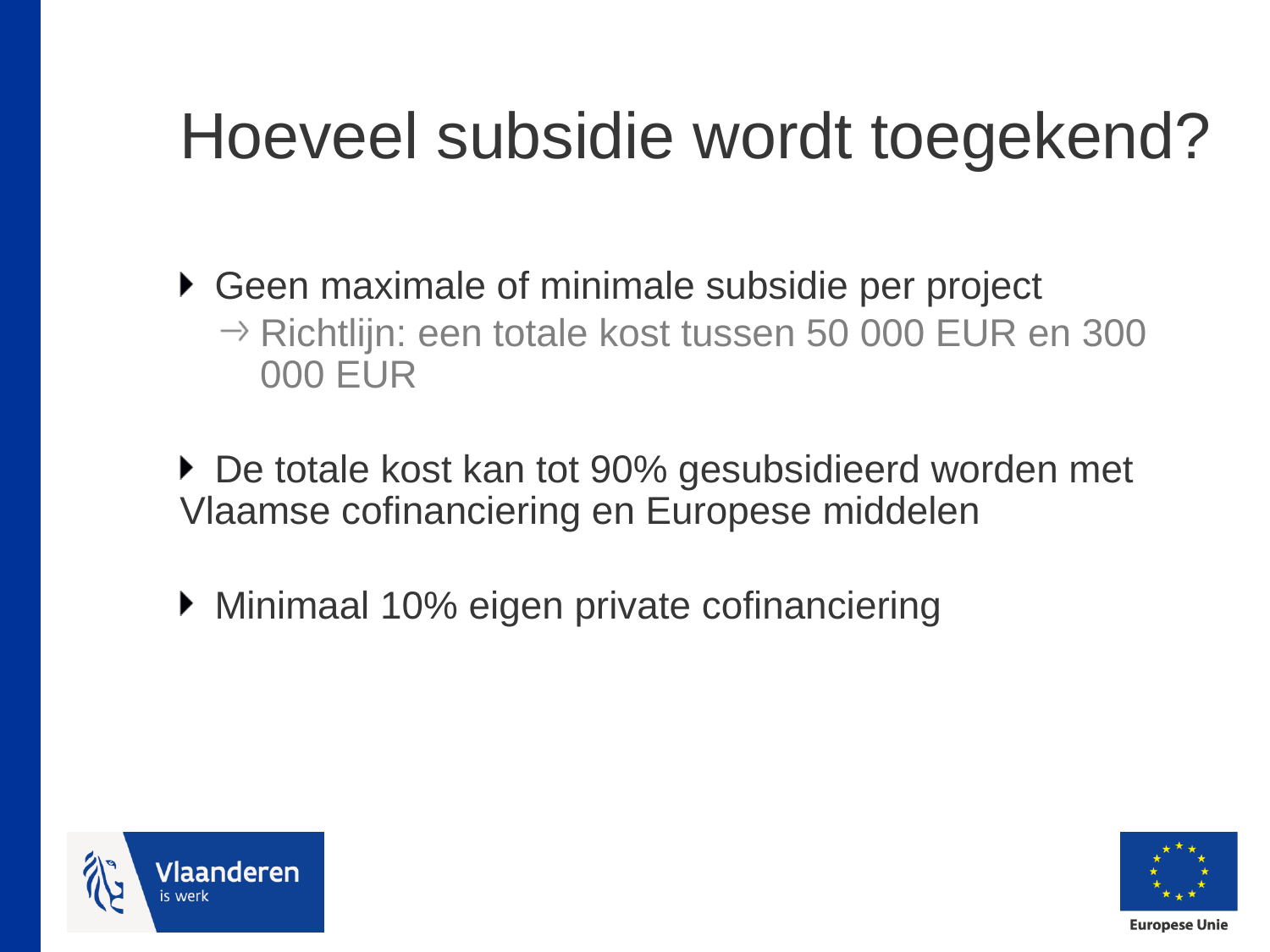

# Hoeveel subsidie wordt toegekend?
Geen maximale of minimale subsidie per project
Richtlijn: een totale kost tussen 50 000 EUR en 300 000 EUR

De totale kost kan tot 90% gesubsidieerd worden met Vlaamse cofinanciering en Europese middelen

Minimaal 10% eigen private cofinanciering